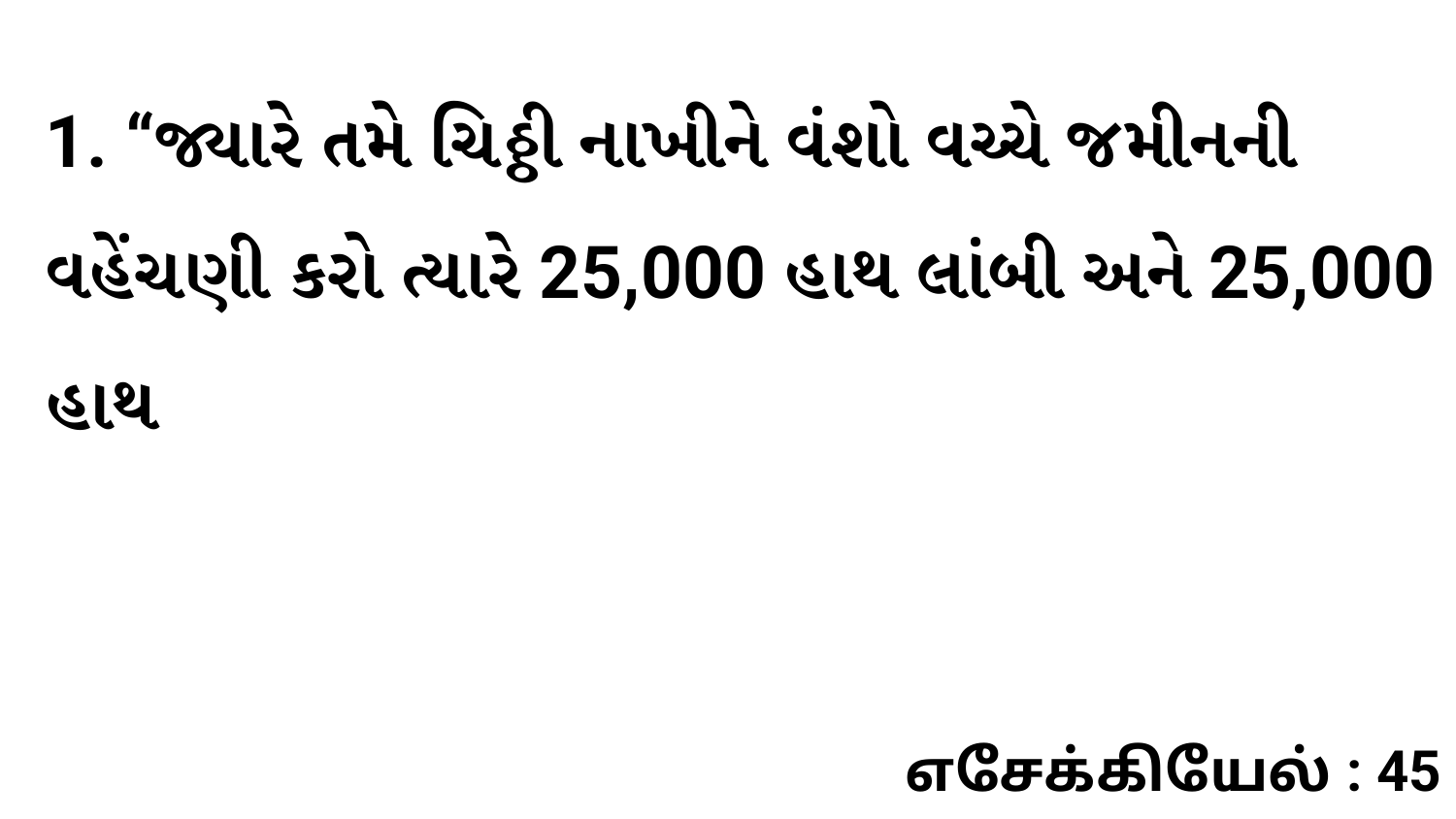

1. “જ્યારે તમે ચિઠ્ઠી નાખીને વંશો વચ્ચે જમીનની વહેંચણી કરો ત્યારે 25,000 હાથ લાંબી અને 25,000 હાથ
எசேக்கியேல் : 45